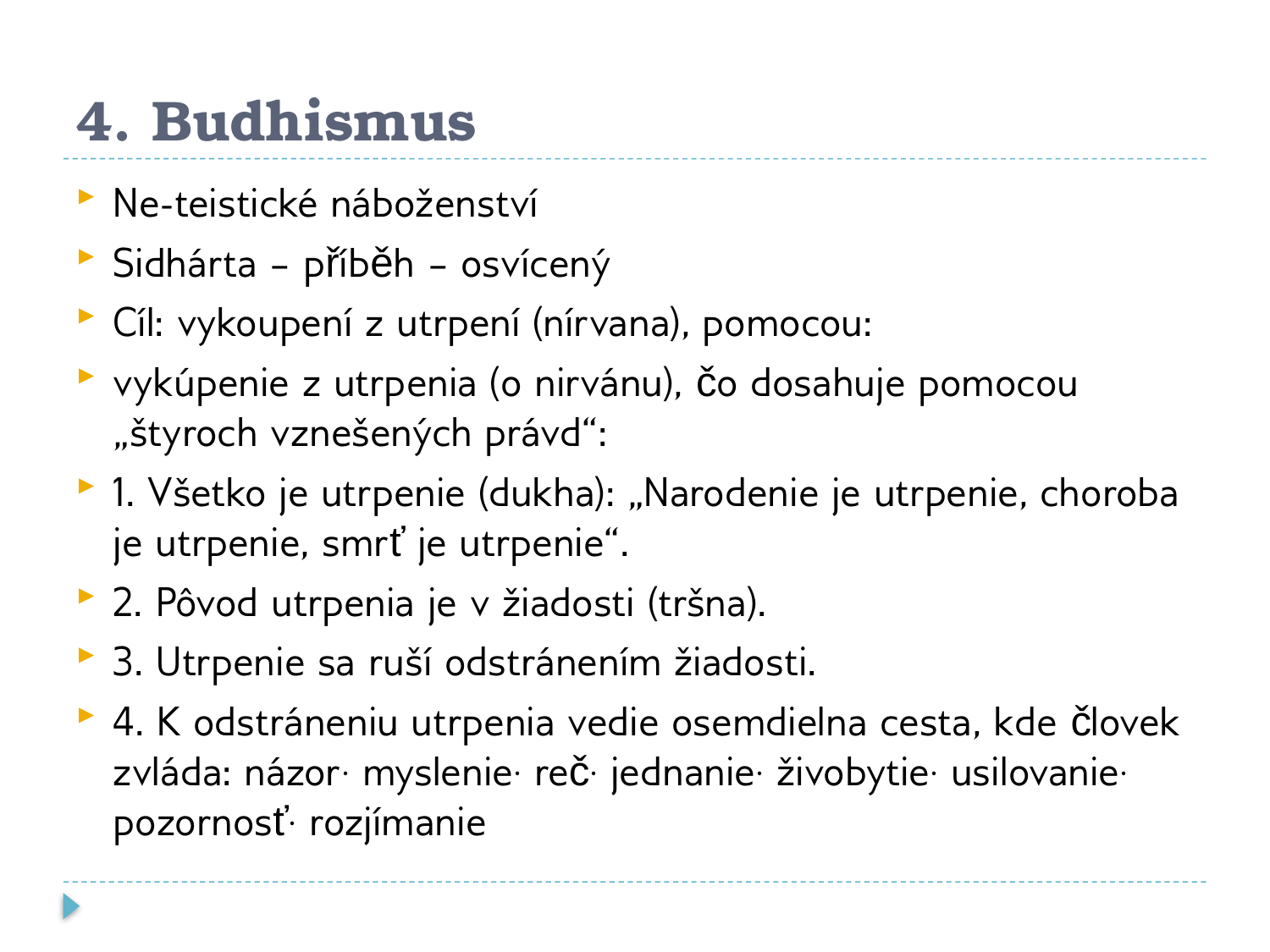

# 4. Budhismus
Ne-teistické náboženství
Sidhárta – příběh – osvícený
Cíl: vykoupení z utrpení (nírvana), pomocou:
vykúpenie z utrpenia (o nirvánu), čo dosahuje pomocou „štyroch vznešených právd“:
1. Všetko je utrpenie (dukha): „Narodenie je utrpenie, choroba je utrpenie, smrť je utrpenie“.
2. Pôvod utrpenia je v žiadosti (tršna).
3. Utrpenie sa ruší odstránením žiadosti.
4. K odstráneniu utrpenia vedie osemdielna cesta, kde človek zvláda: názor· myslenie· reč· jednanie· živobytie· usilovanie· pozornosť· rozjímanie